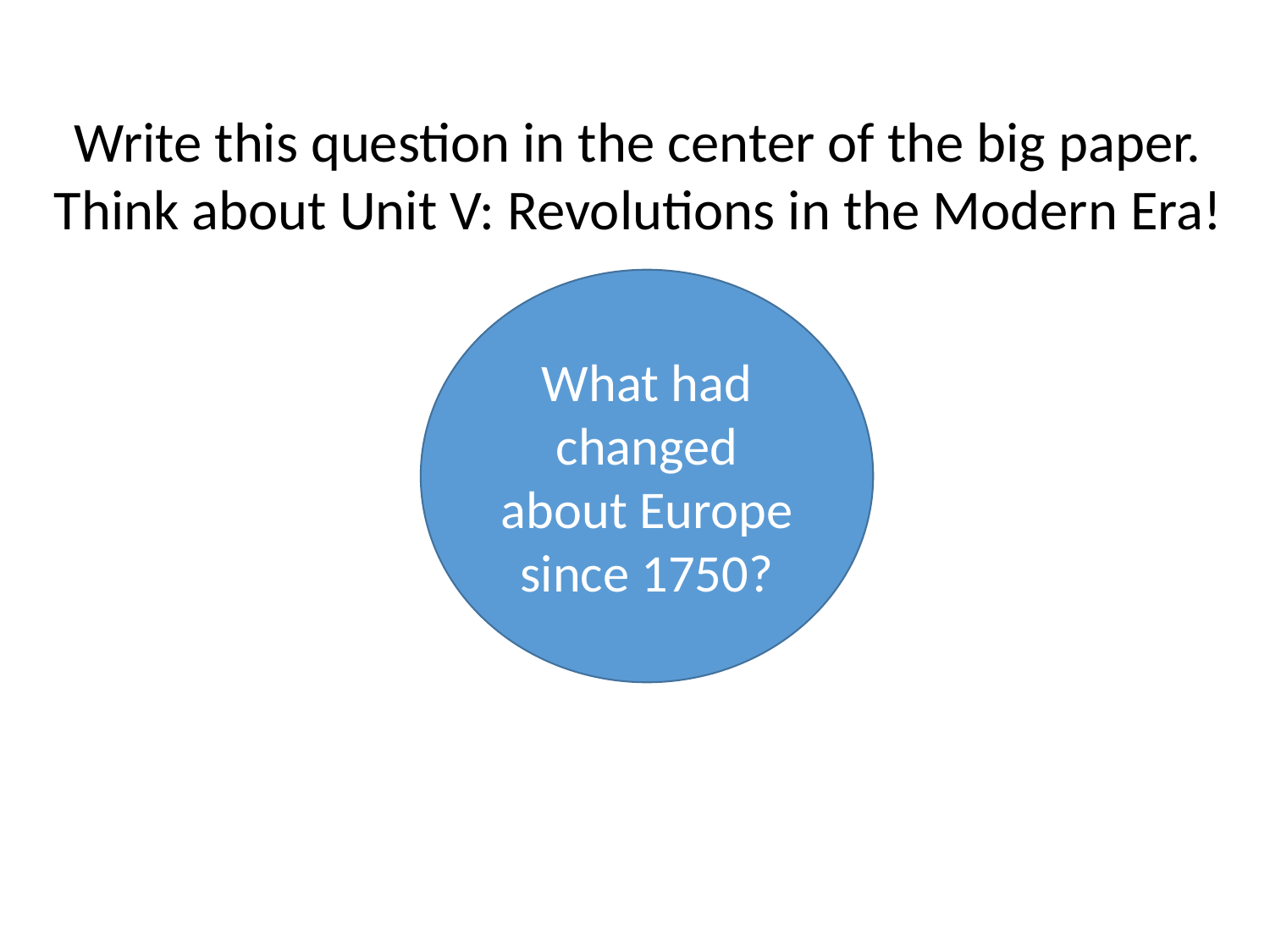

Write this question in the center of the big paper.
Think about Unit V: Revolutions in the Modern Era!
What had changed about Europe since 1750?